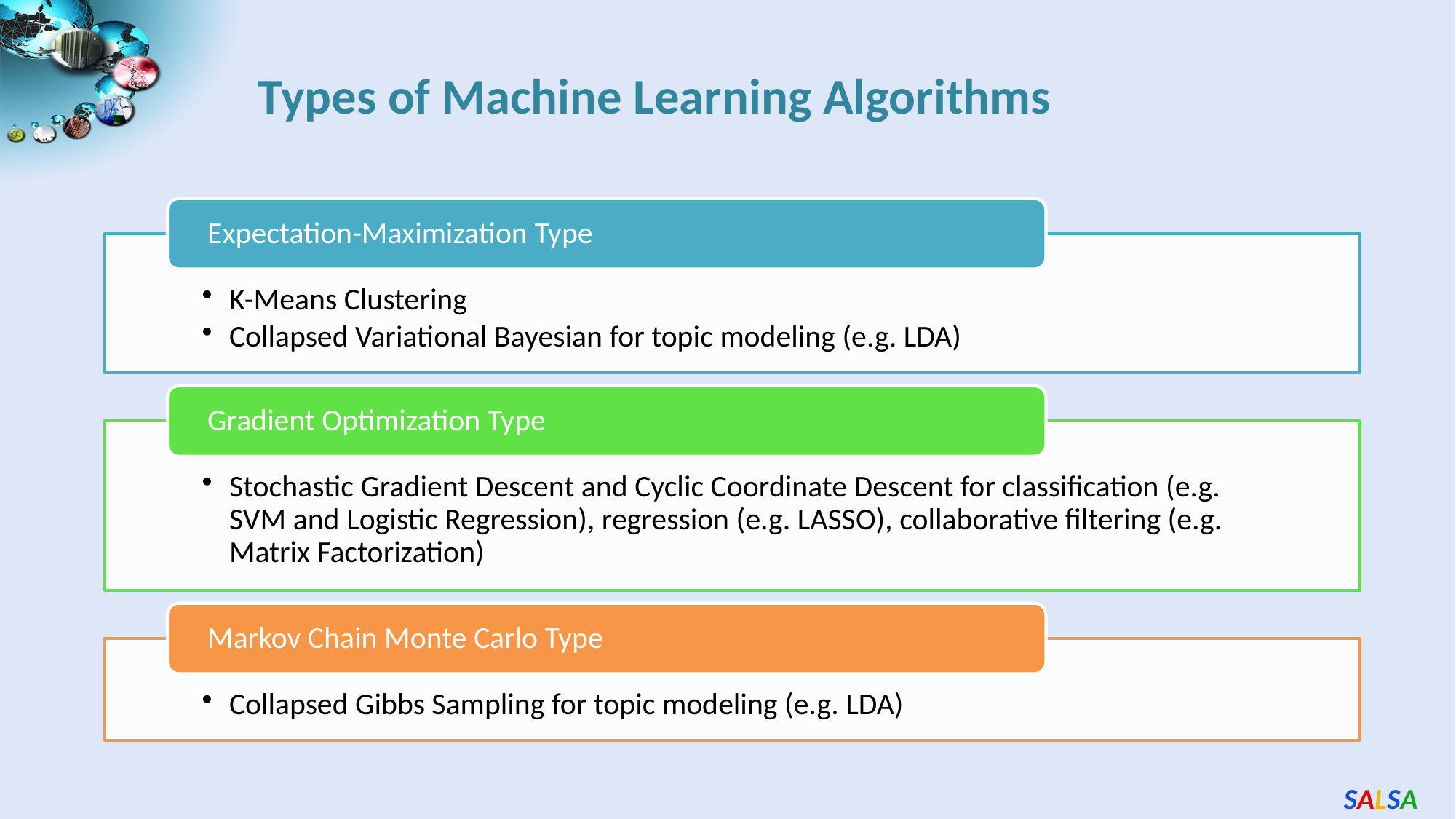

# Types of Machine Learning Algorithms
K-Means Clustering
Collapsed Variational Bayesian for topic modeling (e.g. LDA)
Expectation-Maximization Type
Stochastic Gradient Descent and Cyclic Coordinate Descent for classification (e.g. SVM and Logistic Regression), regression (e.g. LASSO), collaborative filtering (e.g. Matrix Factorization)
Gradient Optimization Type
Collapsed Gibbs Sampling for topic modeling (e.g. LDA)
Markov Chain Monte Carlo Type